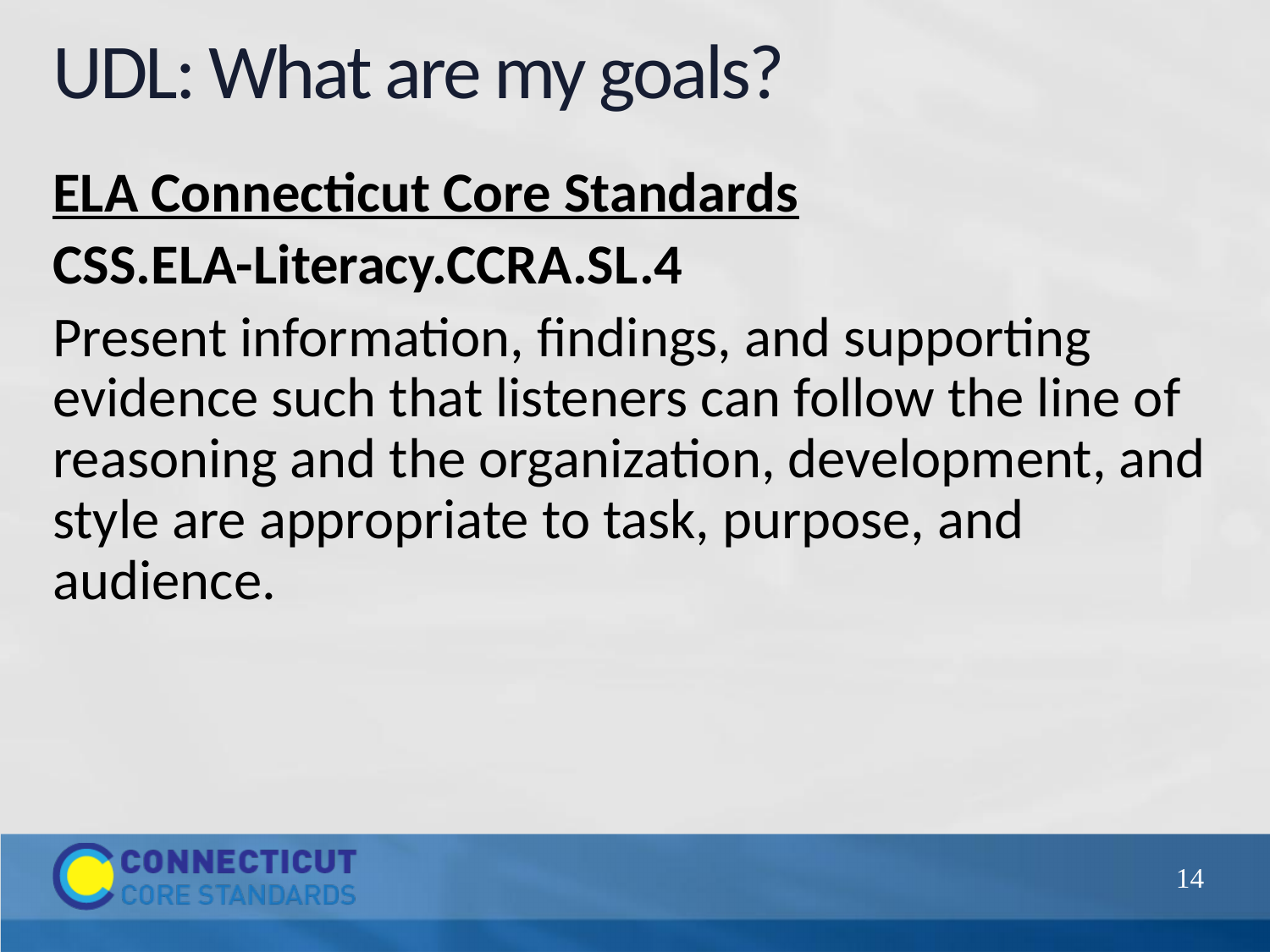

# UDL: What are my goals?
ELA Connecticut Core Standards
CSS.ELA-Literacy.CCRA.SL.4
Present information, findings, and supporting evidence such that listeners can follow the line of reasoning and the organization, development, and style are appropriate to task, purpose, and audience.

14